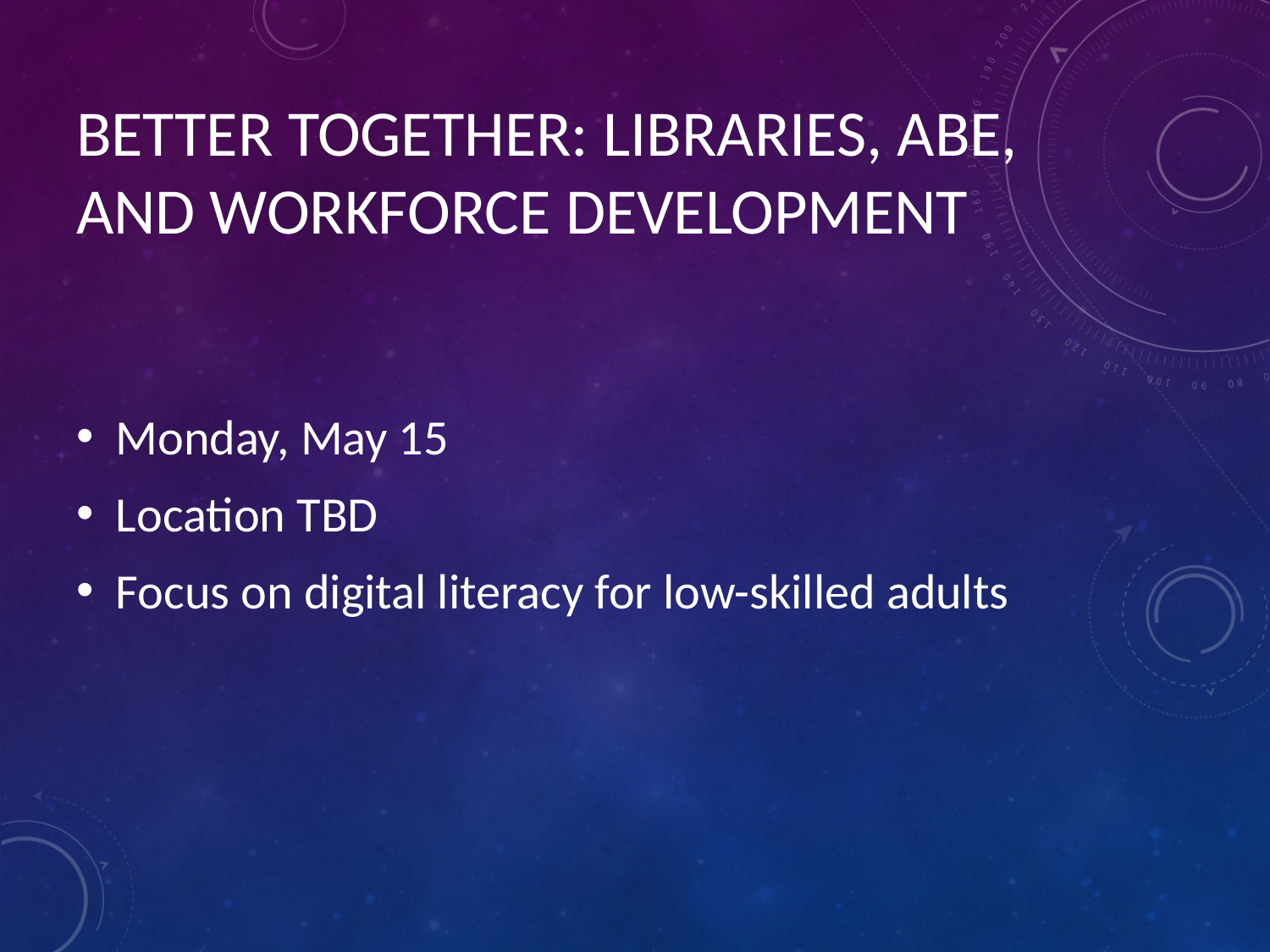

# Better Together: Libraries, ABE, and Workforce Development
Monday, May 15
Location TBD
Focus on digital literacy for low-skilled adults